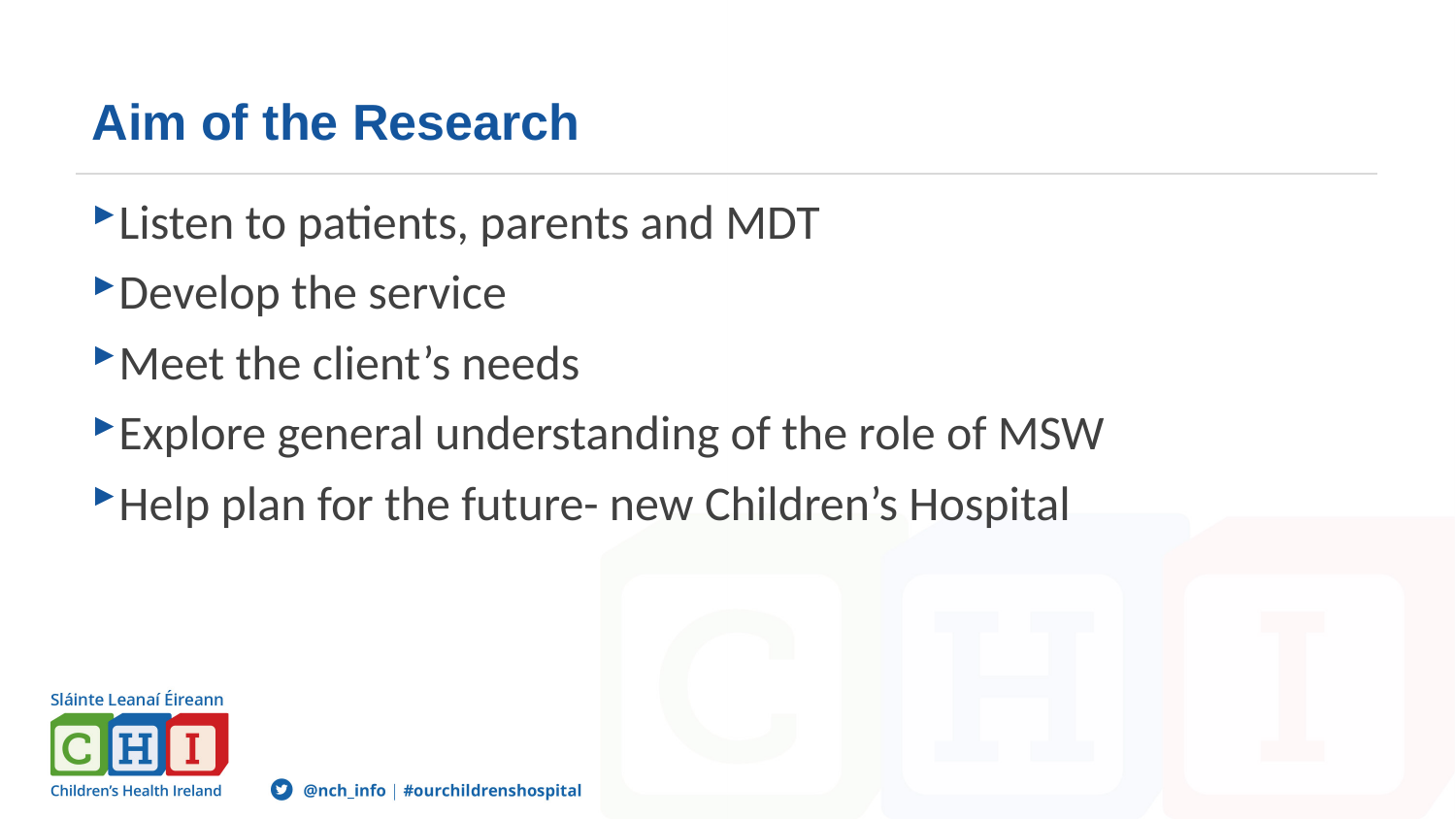

# Aim of the Research
Listen to patients, parents and MDT
Develop the service
Meet the client’s needs
Explore general understanding of the role of MSW
Help plan for the future- new Children’s Hospital